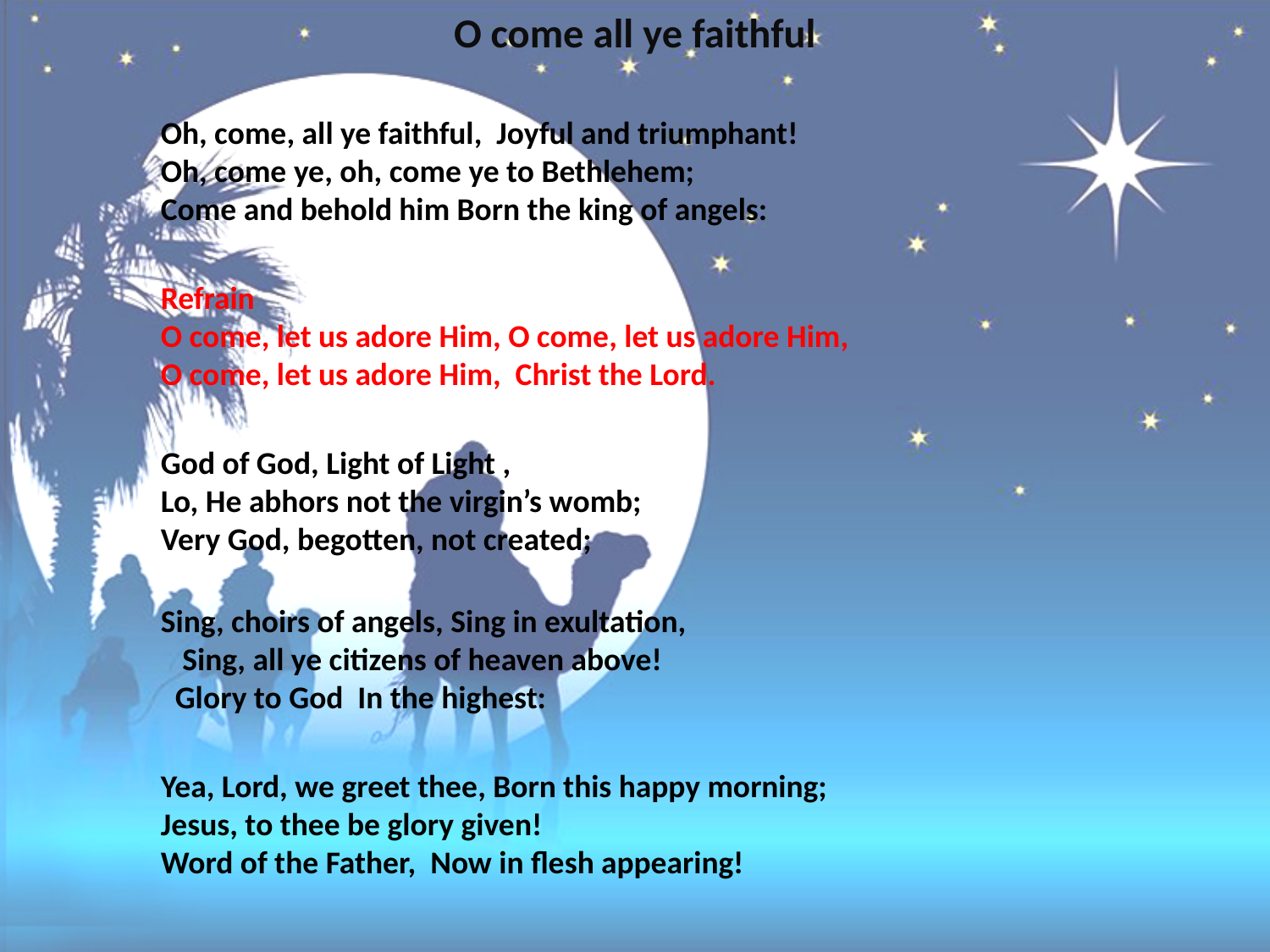

# O come all ye faithful
Oh, come, all ye faithful,  Joyful and triumphant!   Oh, come ye, oh, come ye to Bethlehem;                  Come and behold him Born the king of angels:

Refrain                                                                                   O come, let us adore Him, O come, let us adore Him, O come, let us adore Him,  Christ the Lord.

God of God, Light of Light ,                                             Lo, He abhors not the virgin’s womb;
Very God, begotten, not created;
Sing, choirs of angels, Sing in exultation,                            Sing, all ye citizens of heaven above!                               Glory to God  In the highest:

Yea, Lord, we greet thee, Born this happy morning; Jesus, to thee be glory given!                                            Word of the Father,  Now in flesh appearing!